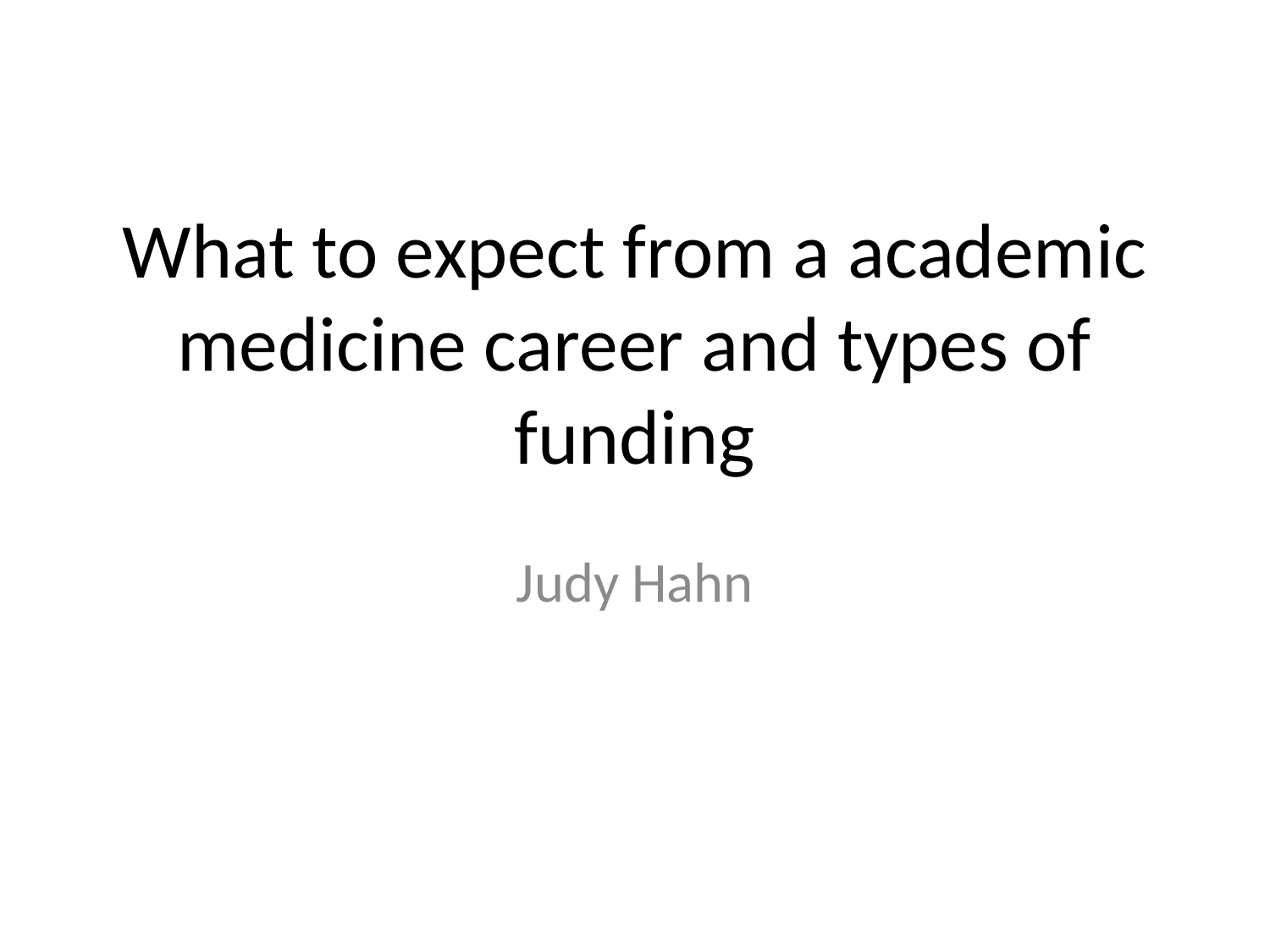

# What to expect from a academic medicine career and types of funding
Judy Hahn